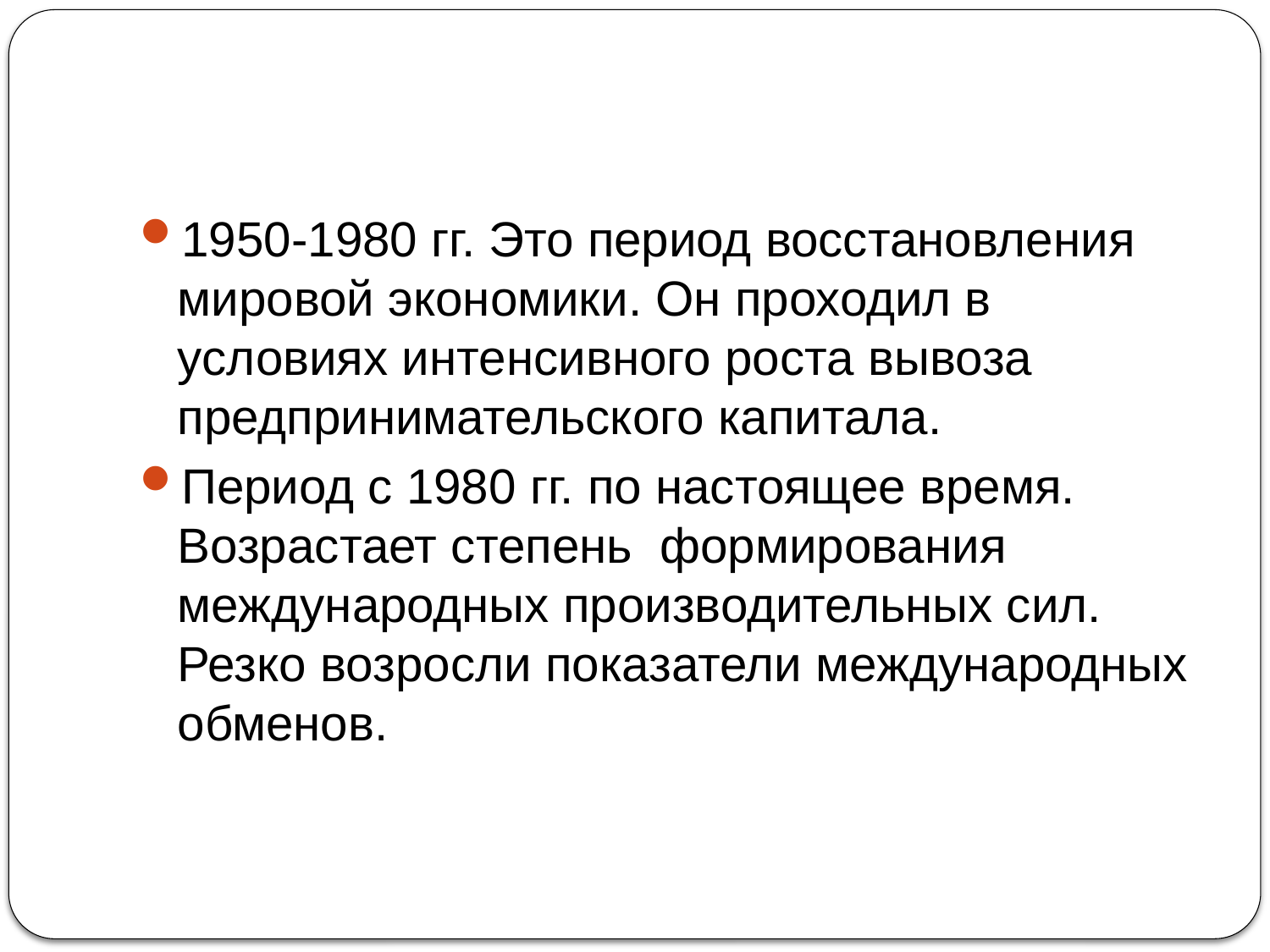

#
1950-1980 гг. Это период восстановления мировой экономики. Он проходил в условиях интенсивного роста вывоза предпринимательского капитала.
Период с 1980 гг. по настоящее время. Возрастает степень  формирования международных производительных сил. Резко возросли показатели международных обменов.